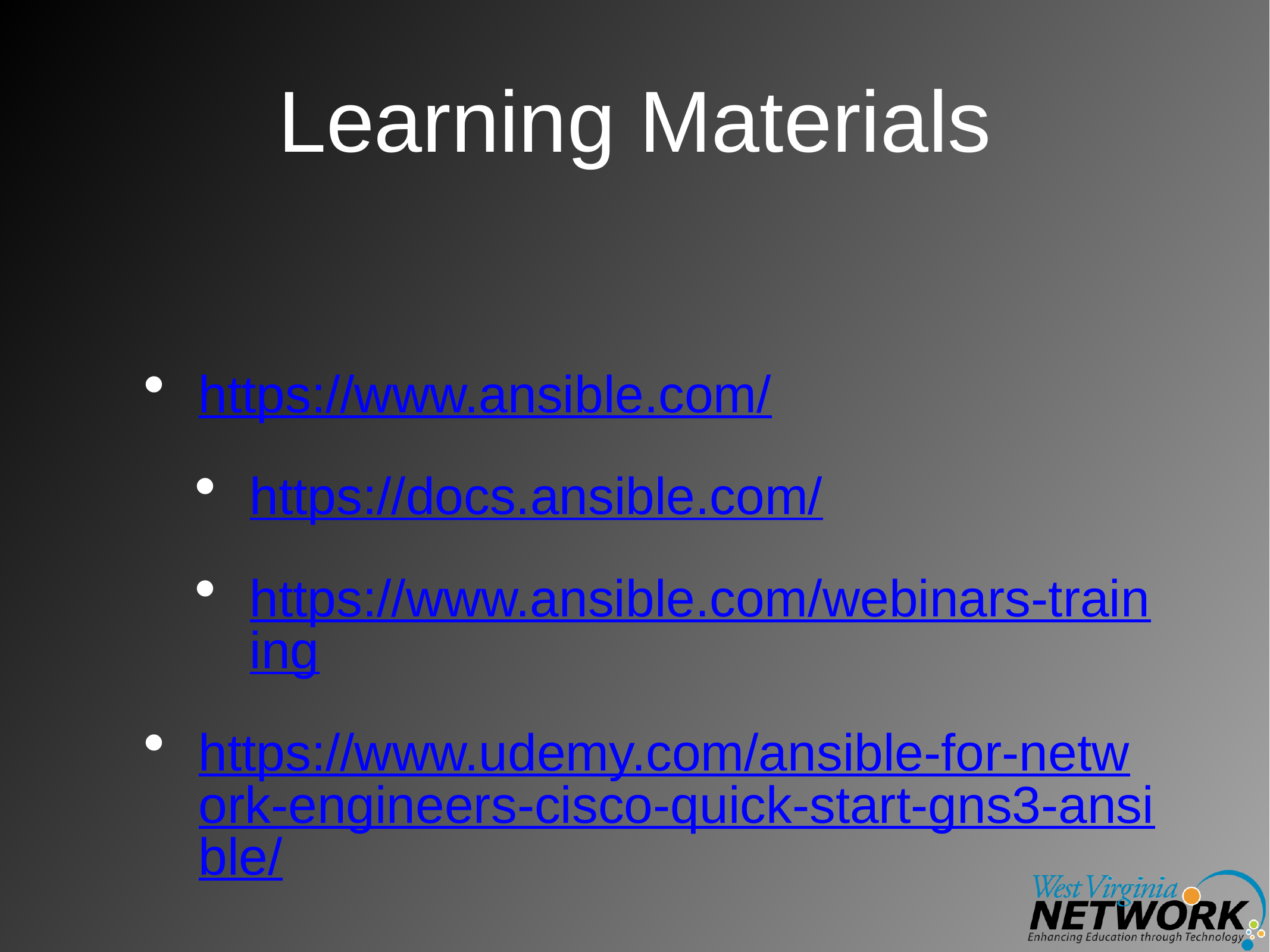

# Learning Materials
https://www.ansible.com/
https://docs.ansible.com/
https://www.ansible.com/webinars-training
https://www.udemy.com/ansible-for-network-engineers-cisco-quick-start-gns3-ansible/